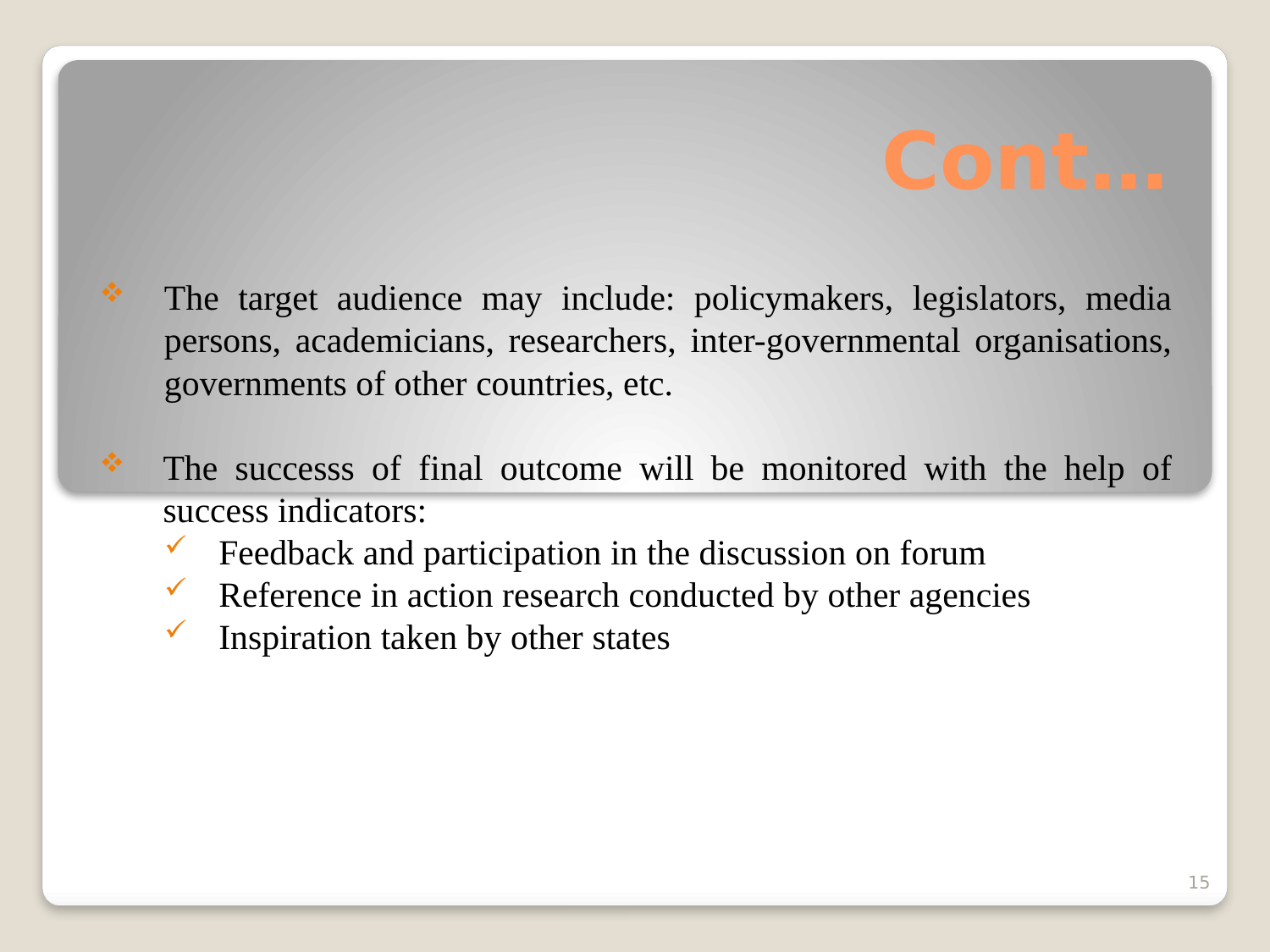

# Cont…

The target audience may include: policymakers, legislators, media persons, academicians, researchers, inter-governmental organisations, governments of other countries, etc.

The successs of final outcome will be monitored with the help of success indicators:
Feedback and participation in the discussion on forum
Reference in action research conducted by other agencies
Inspiration taken by other states

15